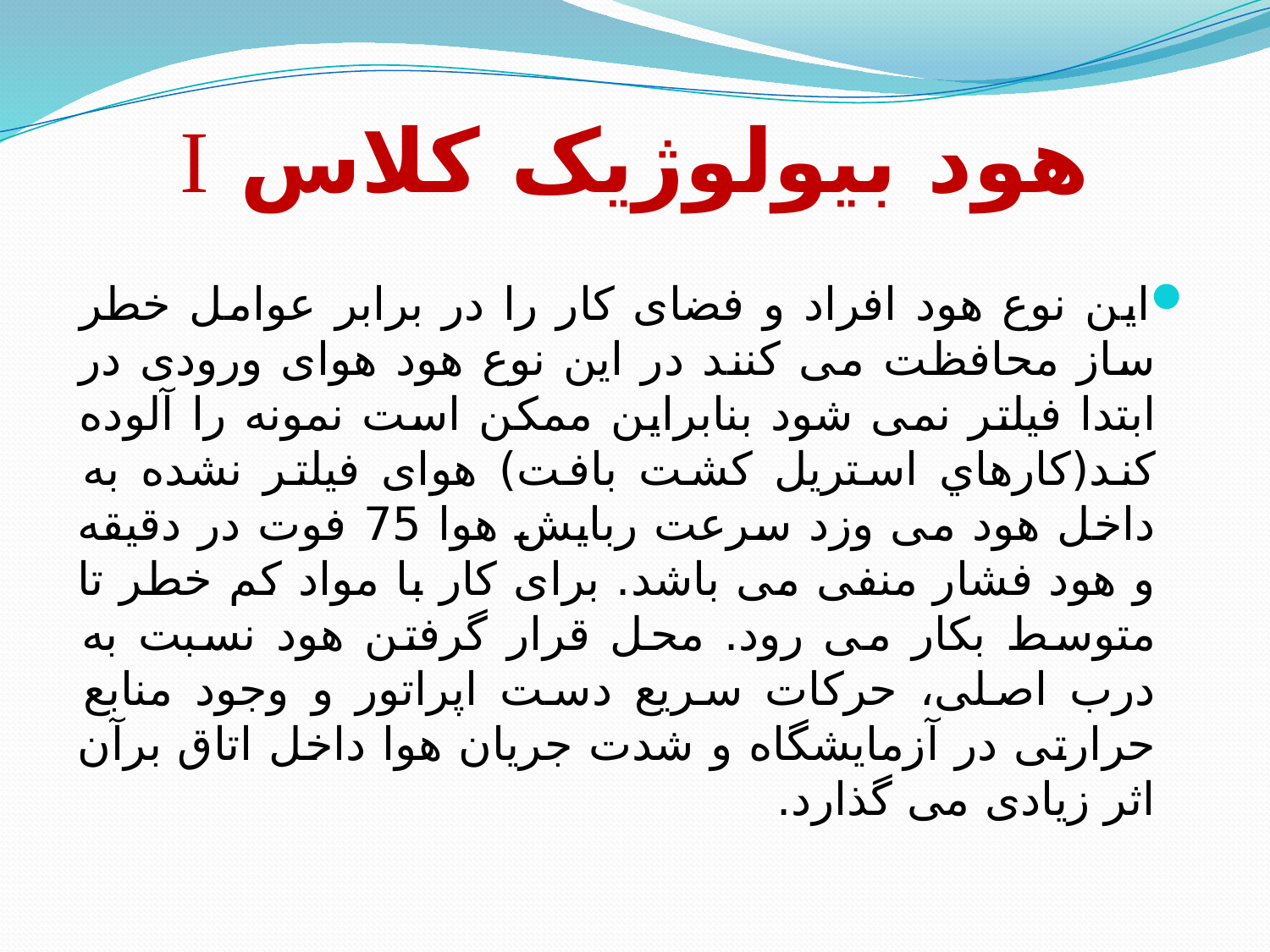

# هود بیولوژیک کلاس I
این نوع هود افراد و فضای کار را در برابر عوامل خطر ساز محافظت می کنند در این نوع هود هوای ورودی در ابتدا فیلتر نمی شود بنابراین ممکن است نمونه را آلوده کند(كارهاي استريل كشت بافت) هوای فیلتر نشده به داخل هود می وزد سرعت ربایش هوا 75 فوت در دقیقه و هود فشار منفی می باشد. برای کار با مواد کم خطر تا متوسط بکار می رود. محل قرار گرفتن هود نسبت به درب اصلی، حرکات سریع دست اپراتور و وجود منابع حرارتی در آزمایشگاه و شدت جریان هوا داخل اتاق برآن اثر زیادی می گذارد.